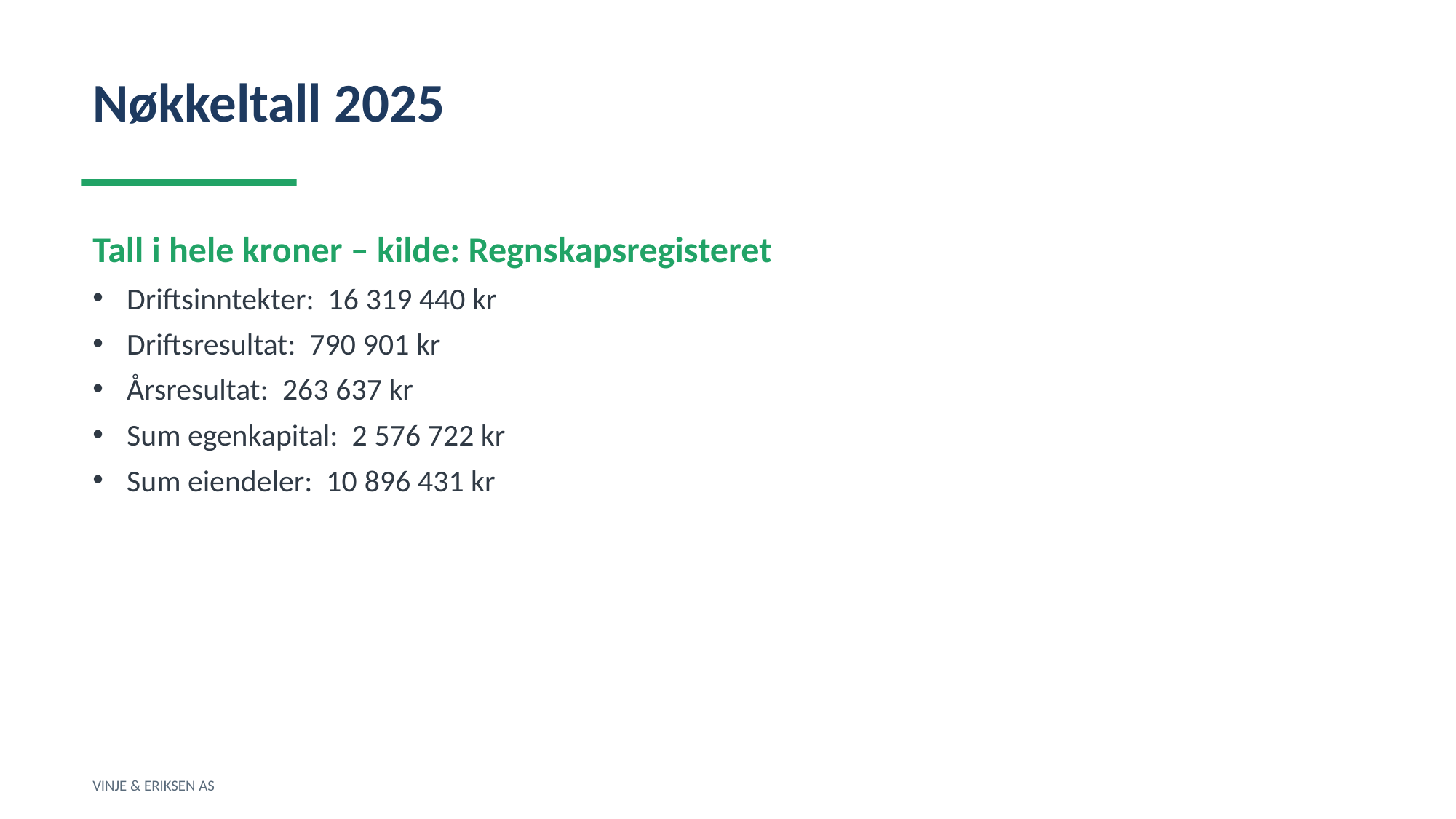

Nøkkeltall 2025

Tall i hele kroner – kilde: Regnskapsregisteret
Driftsinntekter:  16 319 440 kr
Driftsresultat:  790 901 kr
Årsresultat:  263 637 kr
Sum egenkapital:  2 576 722 kr
Sum eiendeler:  10 896 431 kr
VINJE & ERIKSEN AS